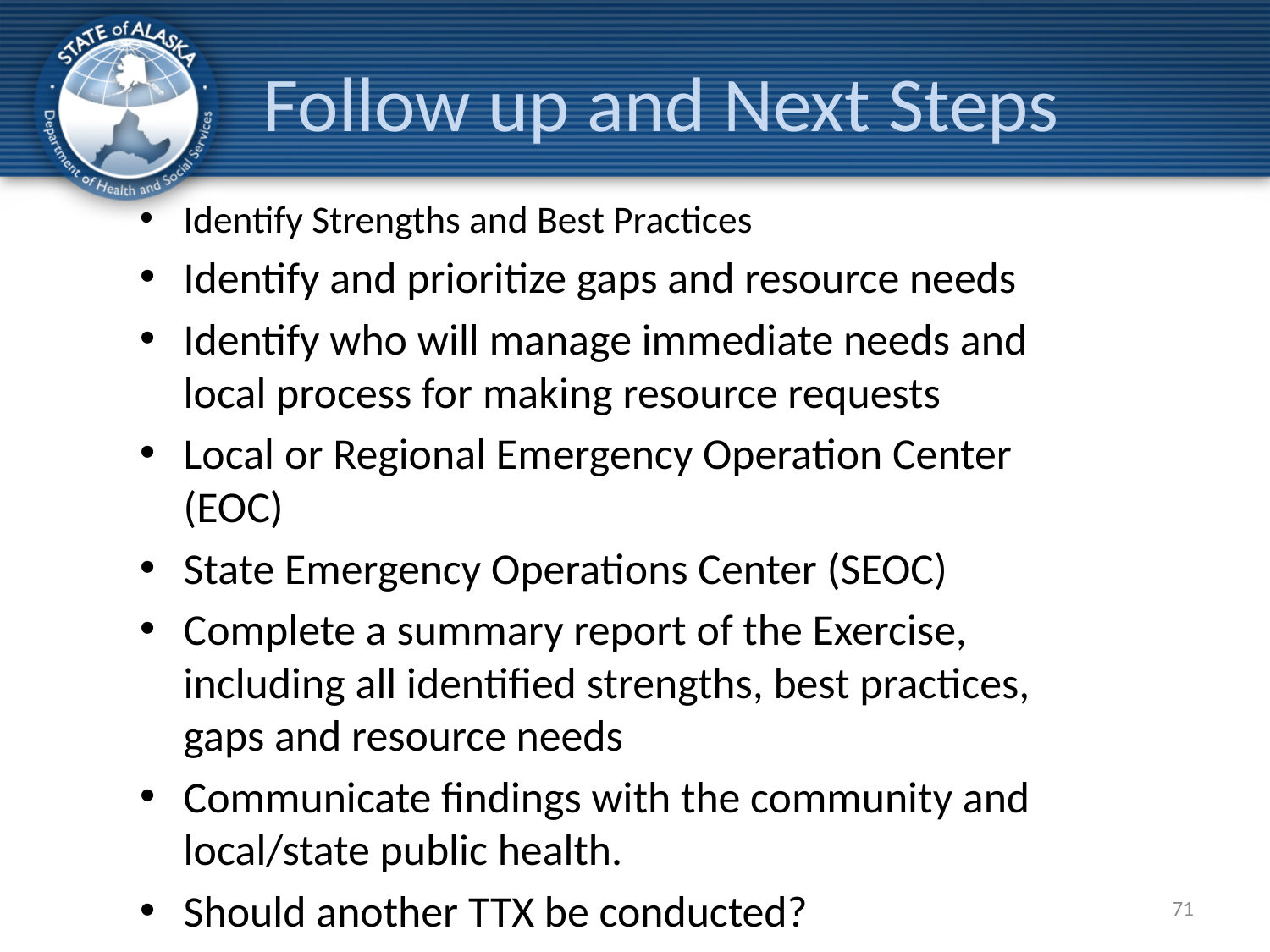

# Follow up and Next Steps
Identify Strengths and Best Practices
Identify and prioritize gaps and resource needs
Identify who will manage immediate needs and local process for making resource requests
Local or Regional Emergency Operation Center (EOC)
State Emergency Operations Center (SEOC)
Complete a summary report of the Exercise, including all identified strengths, best practices, gaps and resource needs
Communicate findings with the community and local/state public health.
Should another TTX be conducted?

71